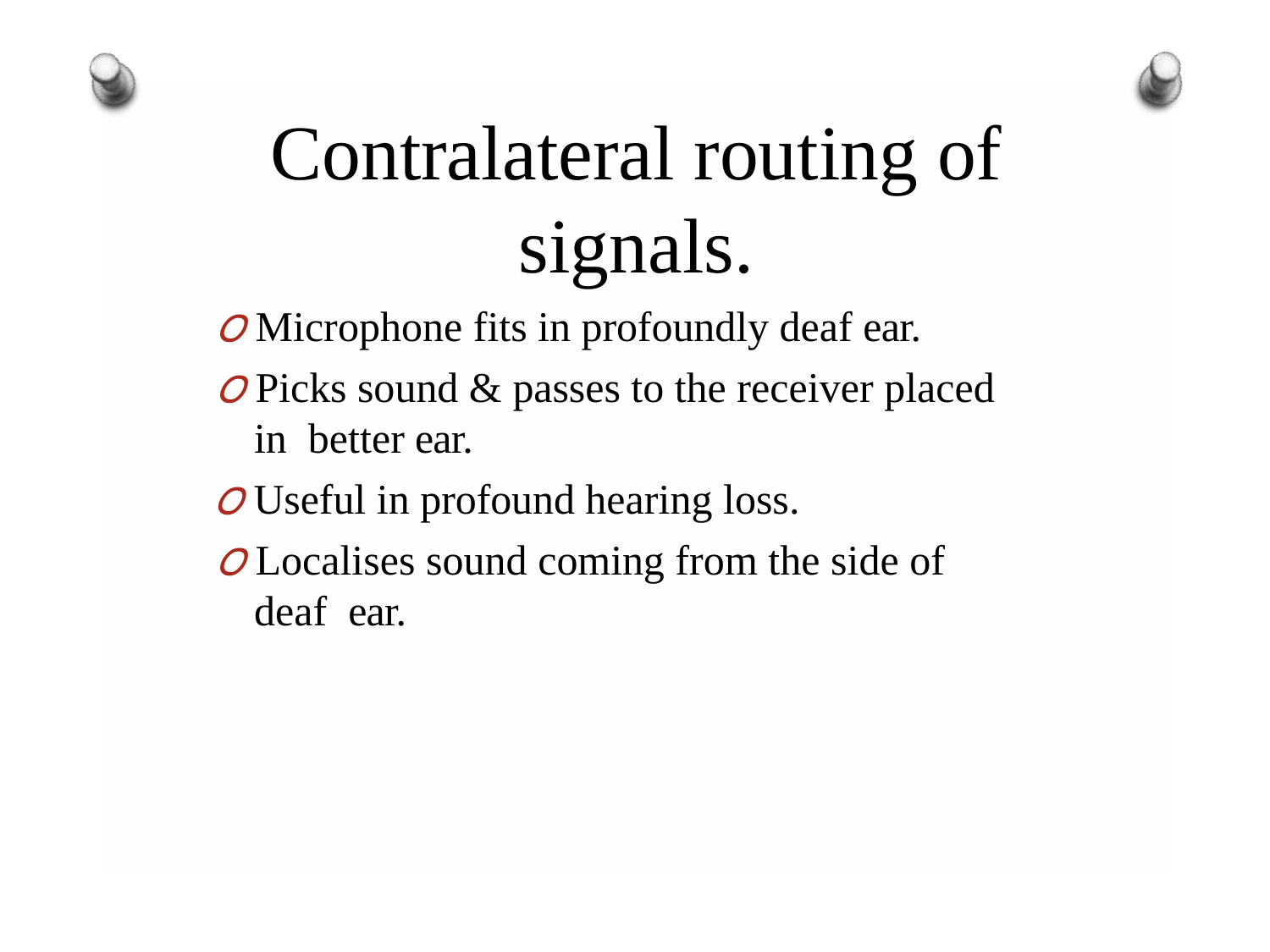

# Contralateral routing of signals.
O Microphone fits in profoundly deaf ear.
O Picks sound & passes to the receiver placed in  better ear.
O Useful in profound hearing loss.
O Localises sound coming from the side of deaf  ear.